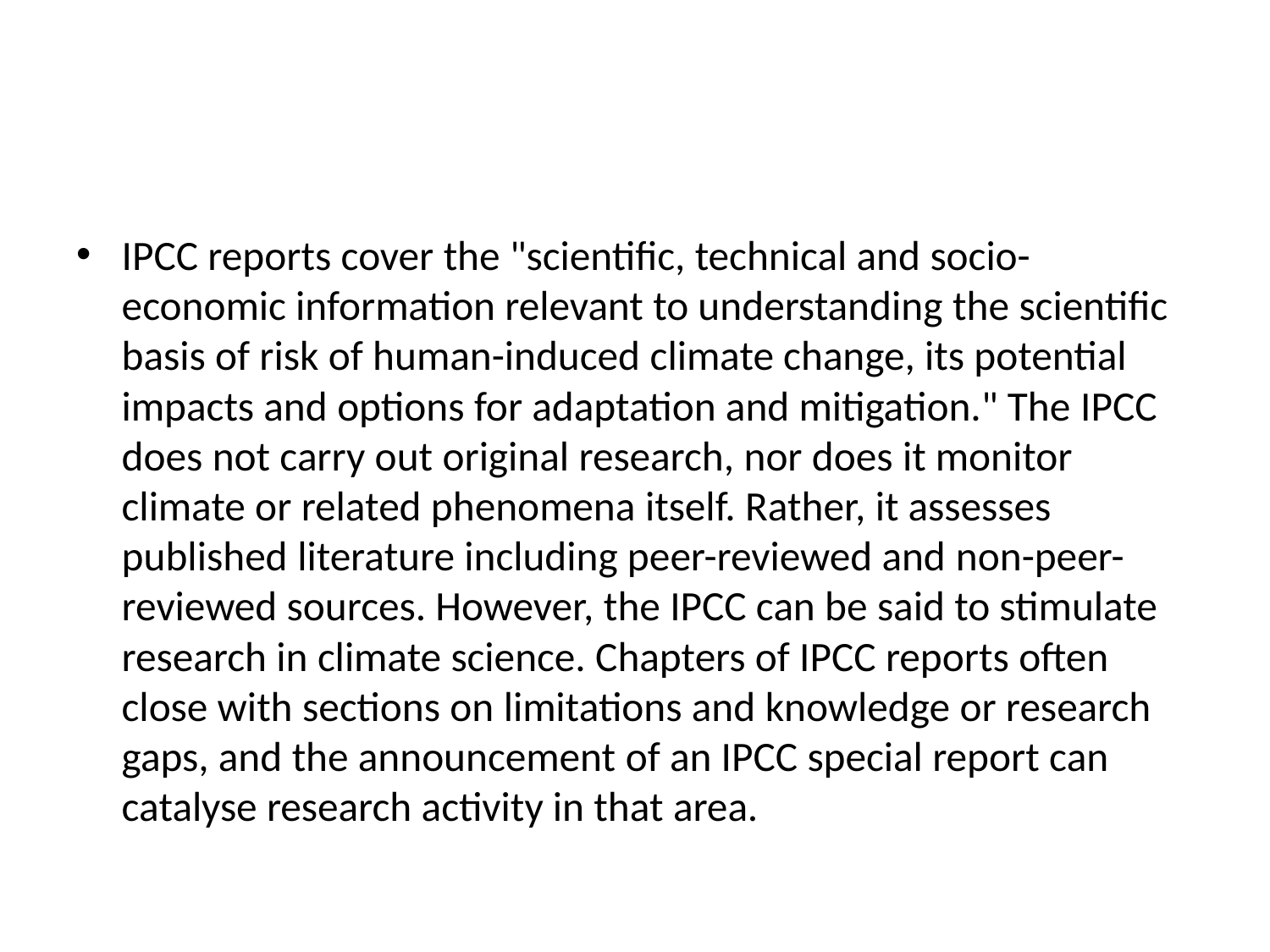

#
IPCC reports cover the "scientific, technical and socio-economic information relevant to understanding the scientific basis of risk of human-induced climate change, its potential impacts and options for adaptation and mitigation." The IPCC does not carry out original research, nor does it monitor climate or related phenomena itself. Rather, it assesses published literature including peer-reviewed and non-peer-reviewed sources. However, the IPCC can be said to stimulate research in climate science. Chapters of IPCC reports often close with sections on limitations and knowledge or research gaps, and the announcement of an IPCC special report can catalyse research activity in that area.